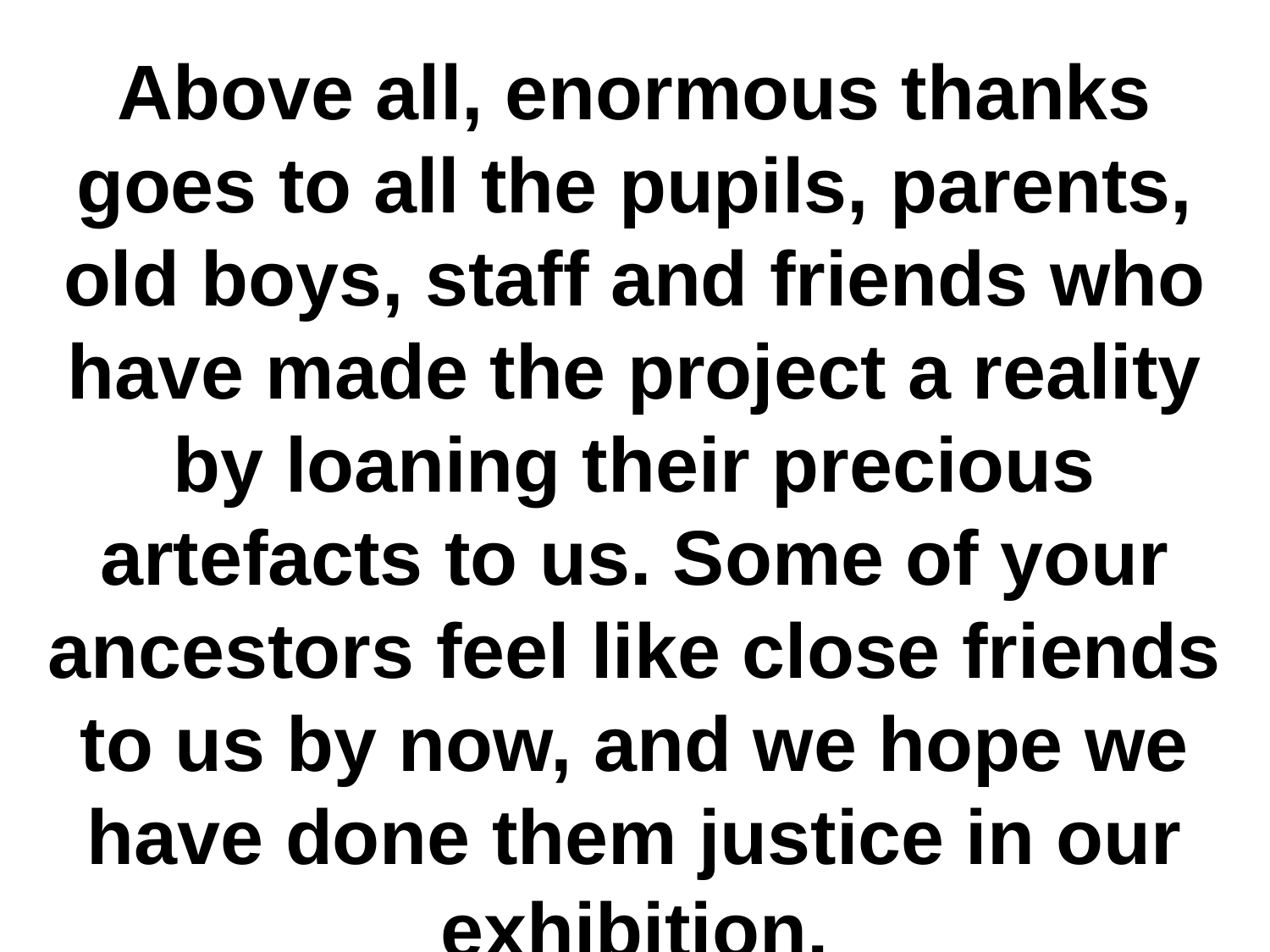

Above all, enormous thanks goes to all the pupils, parents, old boys, staff and friends who have made the project a reality by loaning their precious artefacts to us. Some of your ancestors feel like close friends to us by now, and we hope we have done them justice in our exhibition.